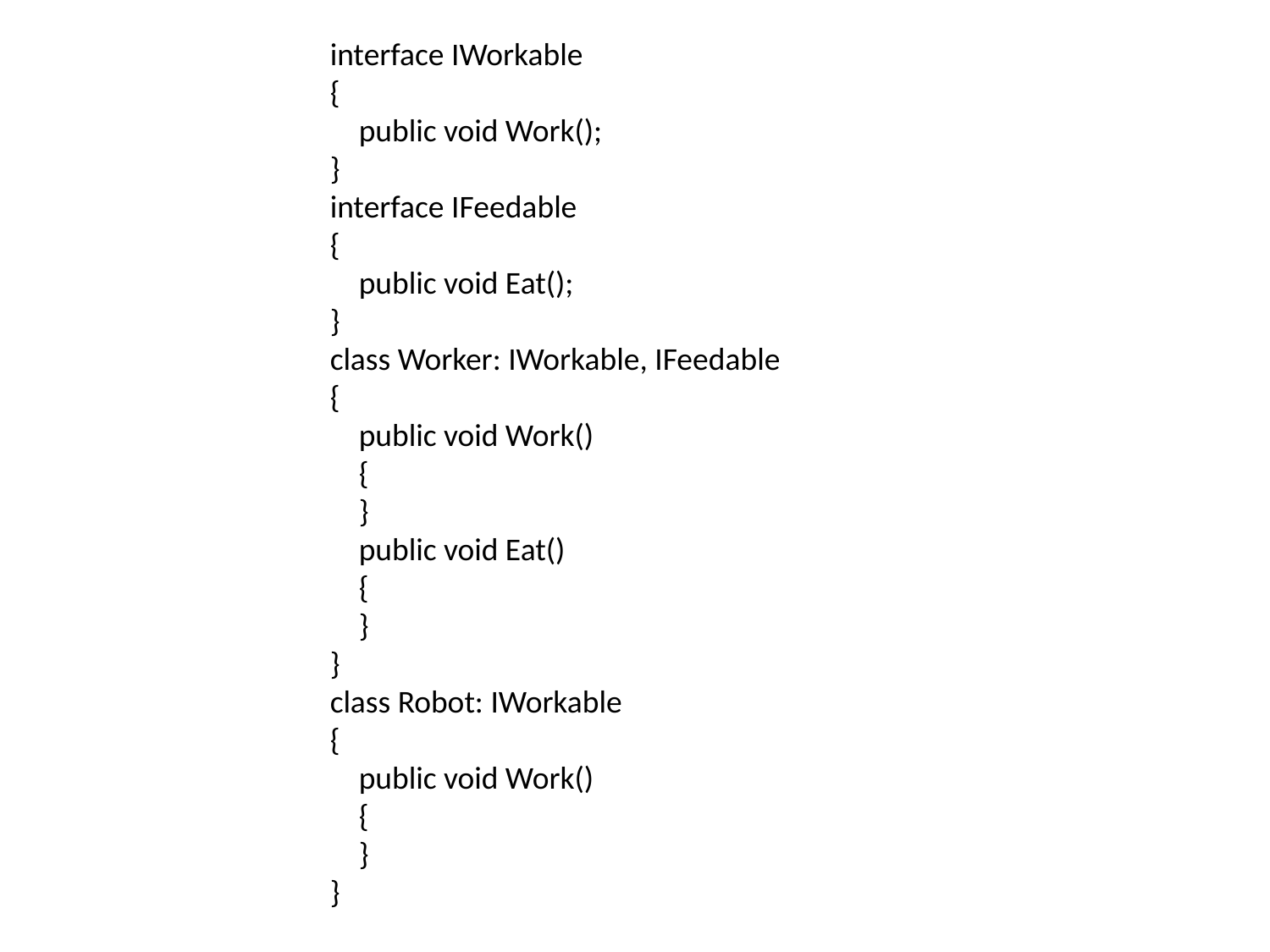

interface IWorkable
{
    public void Work();
}
interface IFeedable
{
    public void Eat();
}
class Worker: IWorkable, IFeedable
{
    public void Work()
    {
    }
    public void Eat()
    {
    }
}
class Robot: IWorkable
{
    public void Work()
    {
    }
}